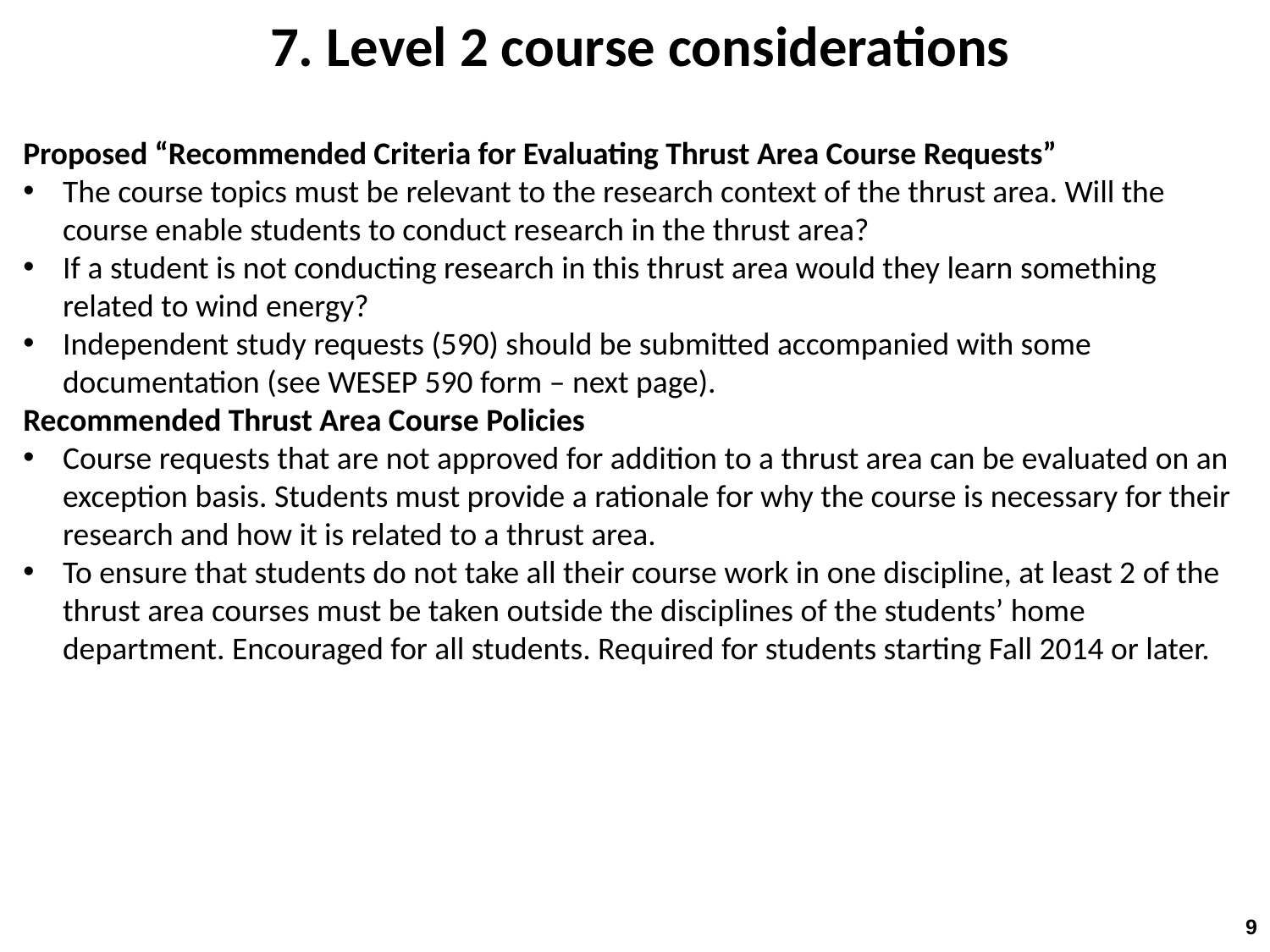

7. Level 2 course considerations
Proposed “Recommended Criteria for Evaluating Thrust Area Course Requests”
The course topics must be relevant to the research context of the thrust area. Will the course enable students to conduct research in the thrust area?
If a student is not conducting research in this thrust area would they learn something related to wind energy?
Independent study requests (590) should be submitted accompanied with some documentation (see WESEP 590 form – next page).
Recommended Thrust Area Course Policies
Course requests that are not approved for addition to a thrust area can be evaluated on an exception basis. Students must provide a rationale for why the course is necessary for their research and how it is related to a thrust area.
To ensure that students do not take all their course work in one discipline, at least 2 of the thrust area courses must be taken outside the disciplines of the students’ home department. Encouraged for all students. Required for students starting Fall 2014 or later.
9